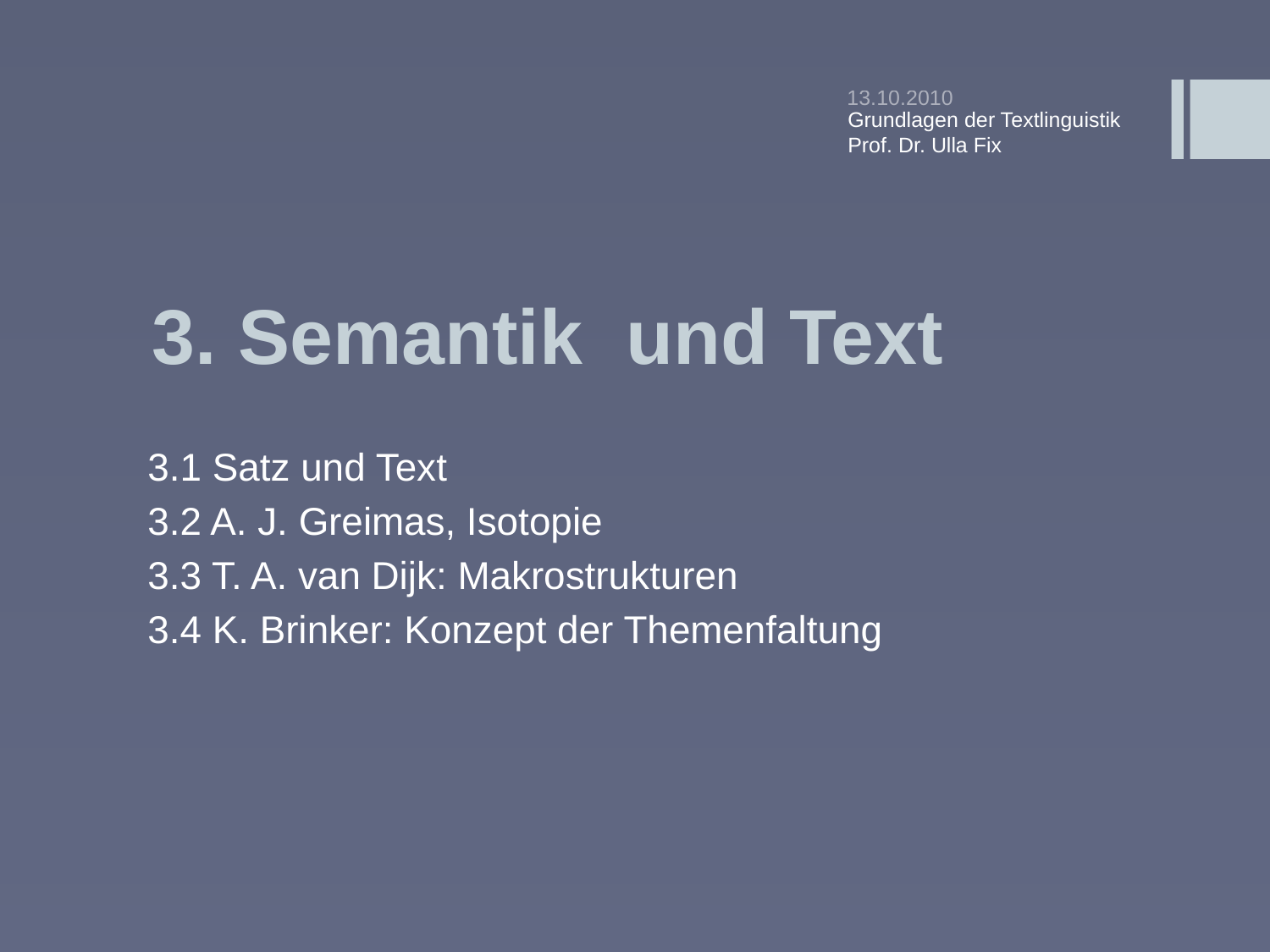

13.10.2010
Grundlagen der Textlinguistik
Prof. Dr. Ulla Fix
# 3. Semantik  und Text
3.1 Satz und Text
3.2 A. J. Greimas, Isotopie
3.3 T. A. van Dijk: Makrostrukturen
3.4 K. Brinker: Konzept der Themenfaltung